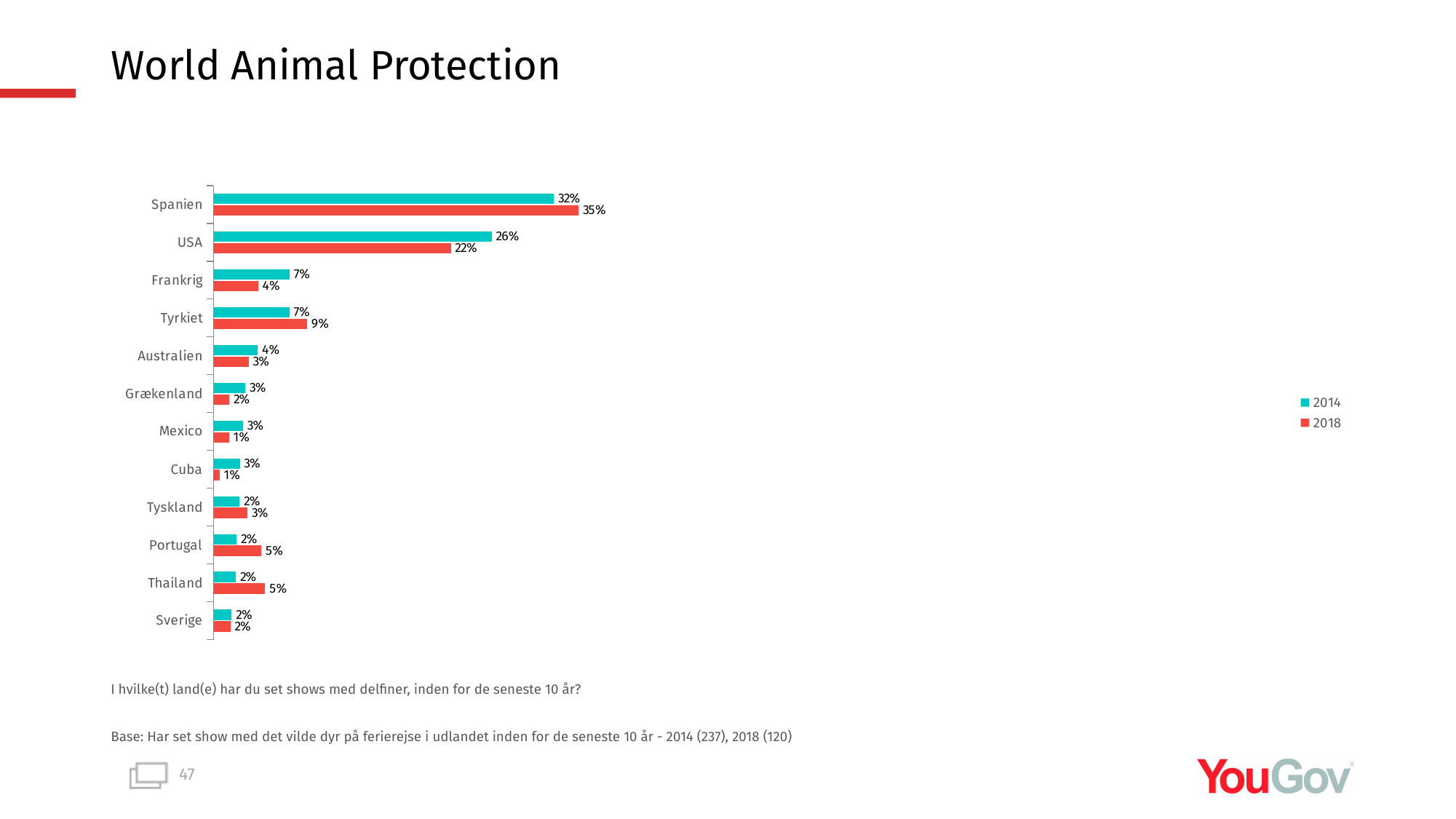

# World Animal Protection

### Chart

| Category | 2018 | 2014 |
|---|---|---|
| Sverige | 0.0161 | 0.0174 |
| Thailand | 0.0491 | 0.0213 |
| Portugal | 0.0454 | 0.022 |
| Tyskland | 0.0325 | 0.0249 |
| Cuba | 0.006 | 0.0251 |
| Mexico | 0.0149 | 0.0281 |
| Grækenland | 0.0152 | 0.0303 |
| Australien | 0.0335 | 0.042 |
| Tyrkiet | 0.0886 | 0.0719 |
| Frankrig | 0.0424 | 0.072 |
| USA | 0.2245 | 0.2632 |
| Spanien | 0.3452 | 0.3219 |
I hvilke(t) land(e) har du set shows med delfiner, inden for de seneste 10 år?
Base: Har set show med det vilde dyr på ferierejse i udlandet inden for de seneste 10 år - 2014 (237), 2018 (120)